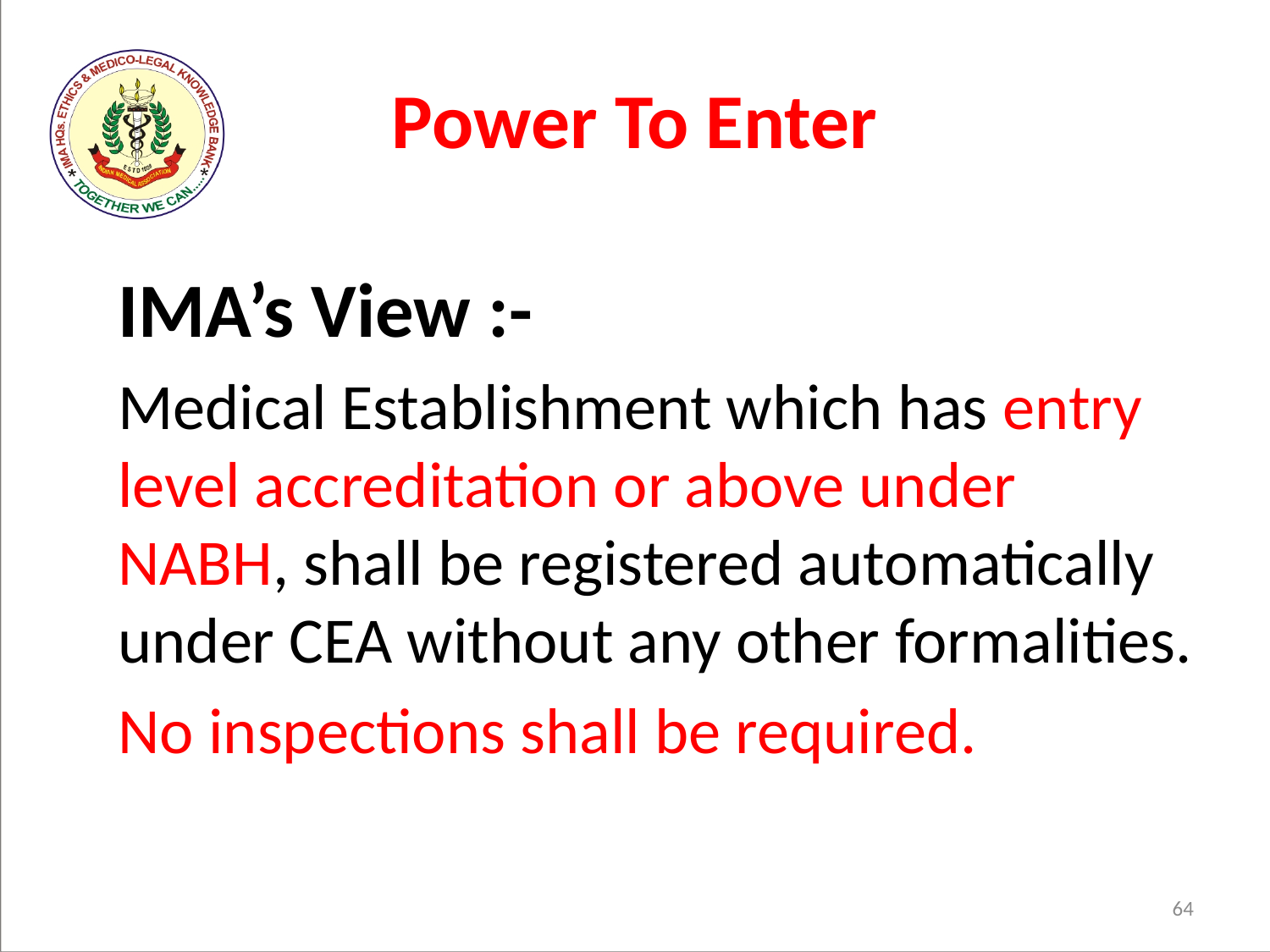

# Power To Enter
	IMA’s View :-
	Medical Establishment which has entry level accreditation or above under NABH, shall be registered automatically under CEA without any other formalities.
	No inspections shall be required.

64